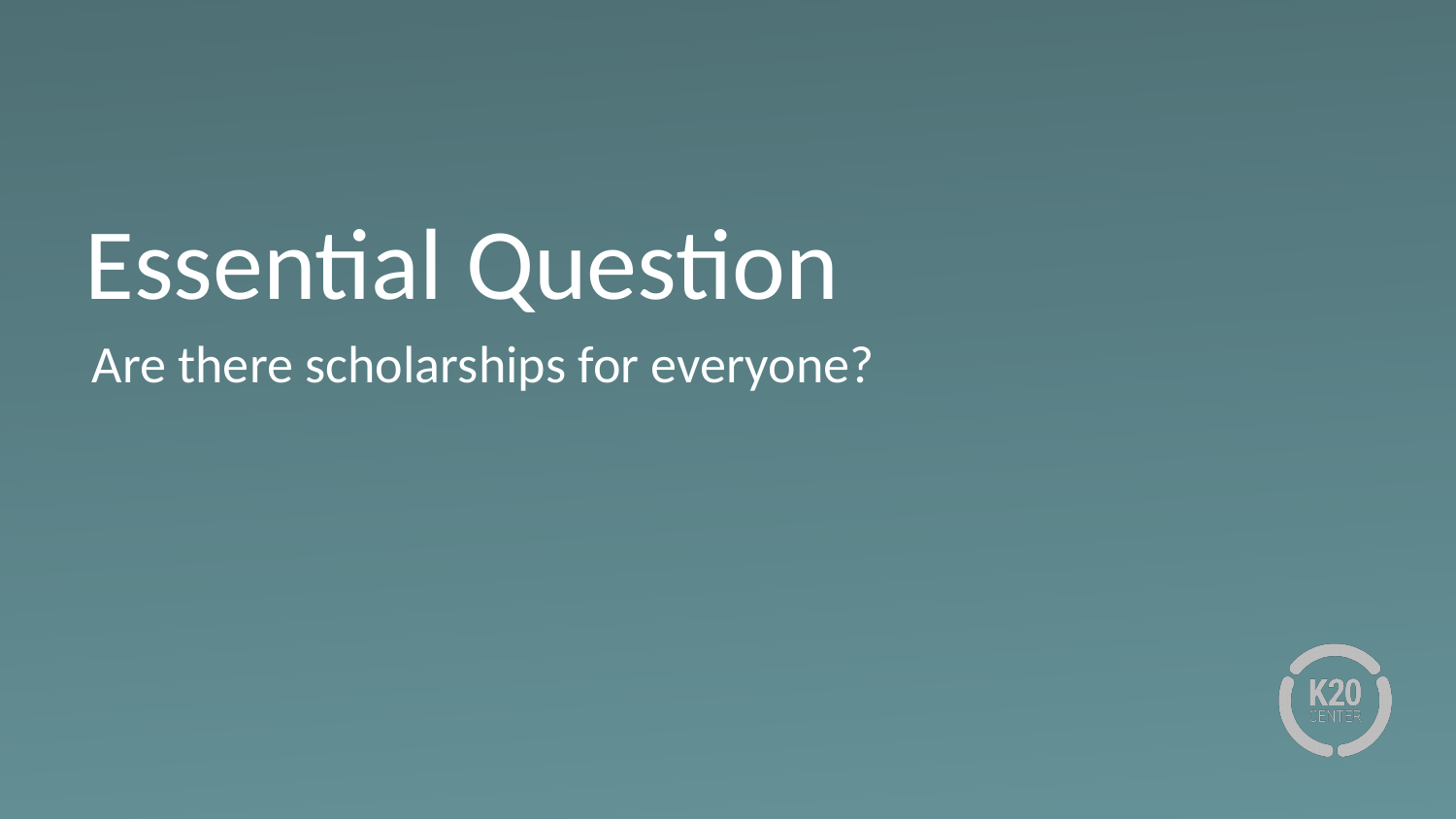

# Essential Question
Are there scholarships for everyone?